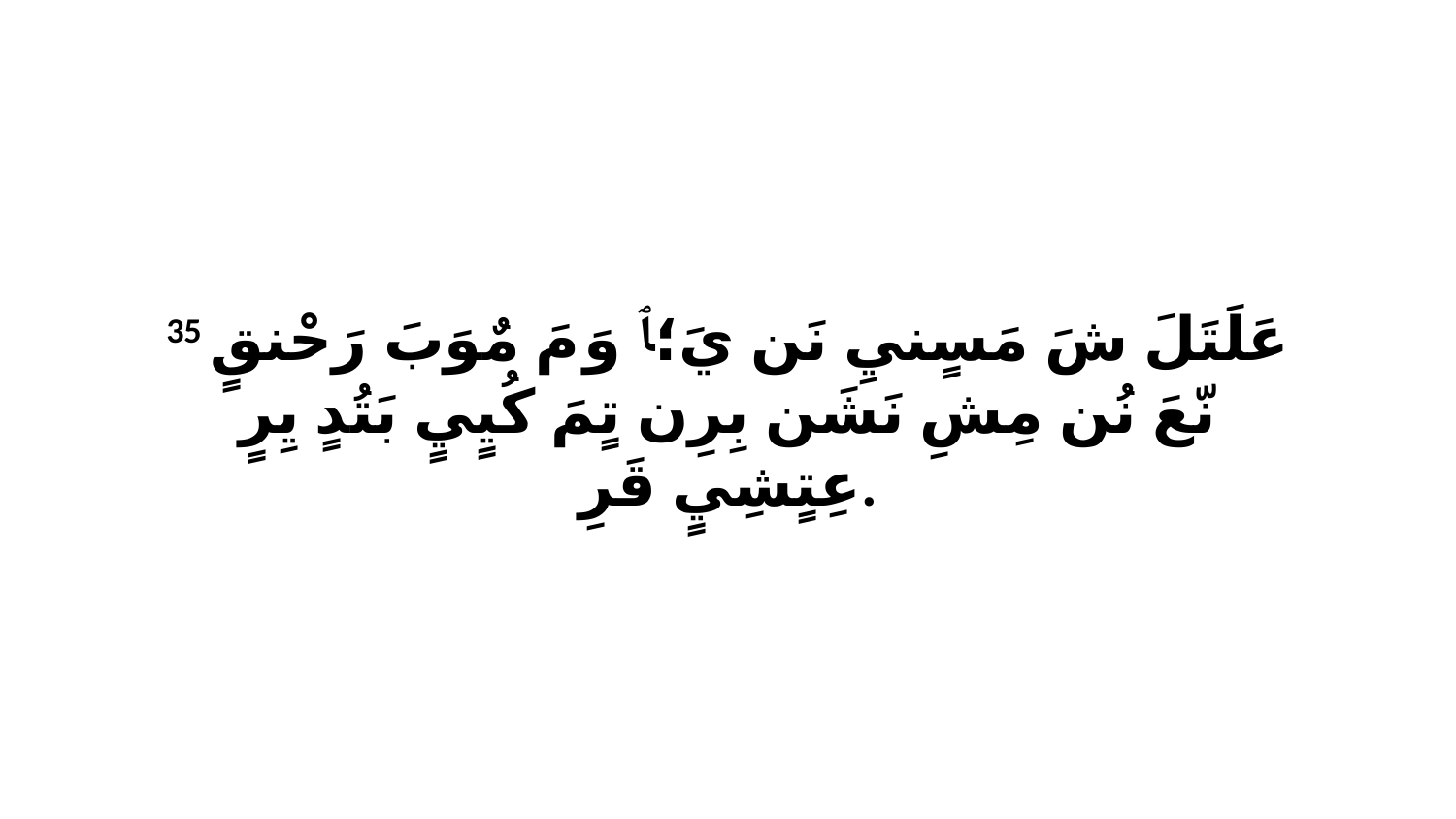

35 عَلَتَلَ شَ مَسٍنيِ نَن يَ؛ﭑ وَ مَ مٌوَبَ رَحْنقٍ نّعَ نُن مِشِ نَشَن بِرِن تٍمَ كُيٍيٍ بَتُدٍ يِرٍ عِتٍشِيٍ قَرِ.